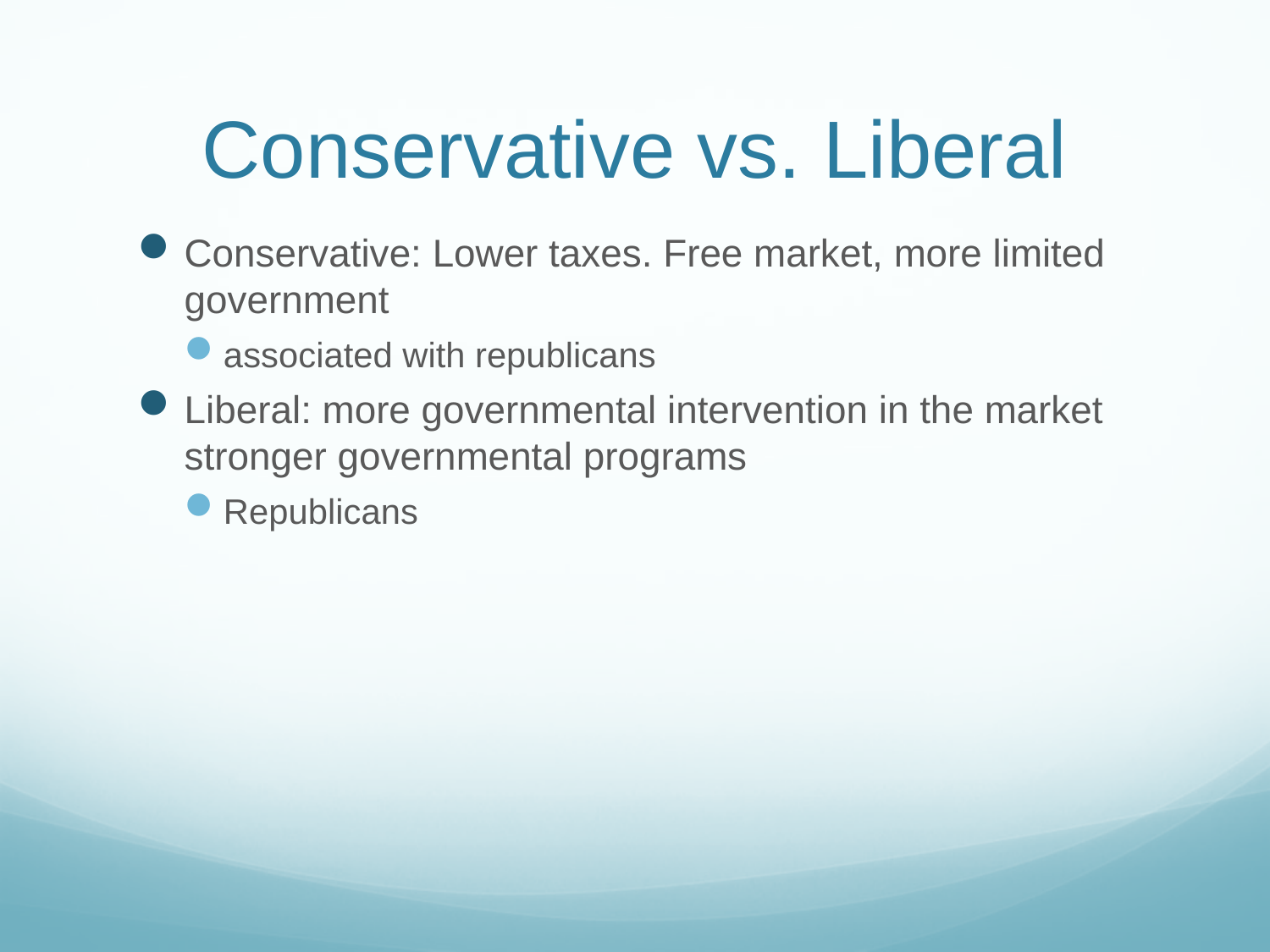

# Conservative vs. Liberal
Conservative: Lower taxes. Free market, more limited government
associated with republicans
Liberal: more governmental intervention in the market stronger governmental programs
Republicans